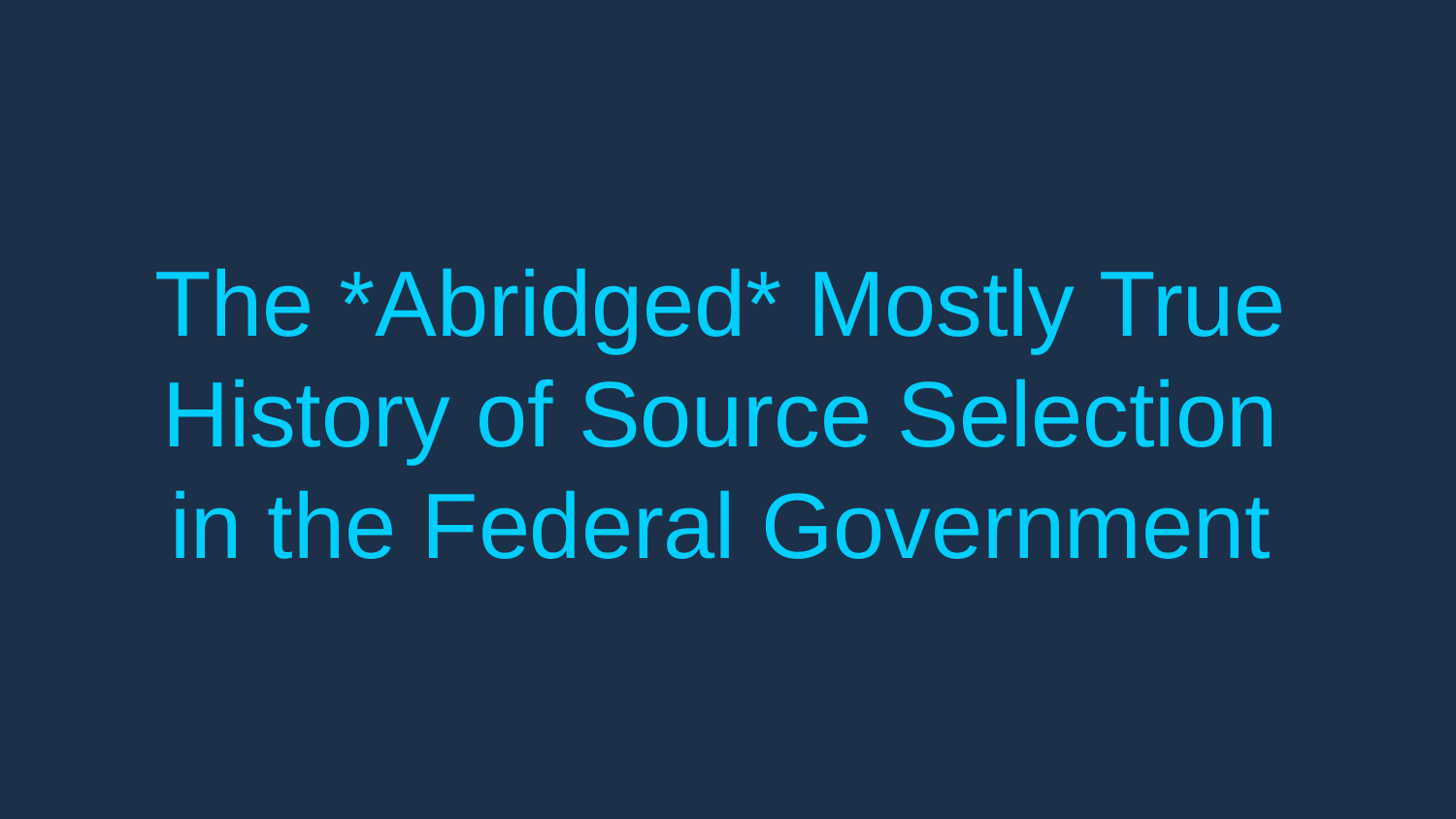

# The *Abridged* Mostly True History of Source Selection in the Federal Government